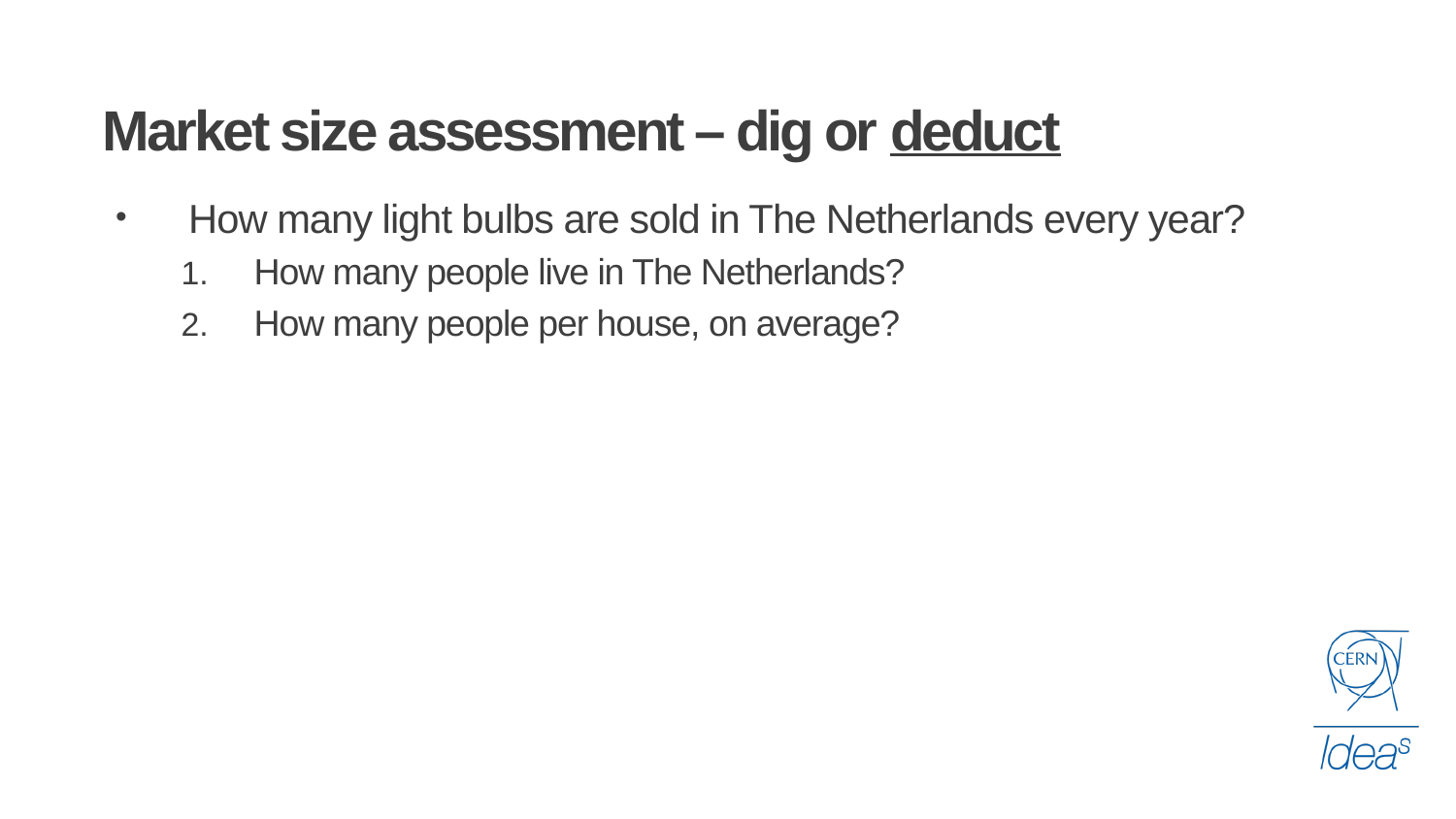

# Market size assessment – dig or deduct
How many light bulbs are sold in The Netherlands every year?
How many people live in The Netherlands?
How many people per house, on average?